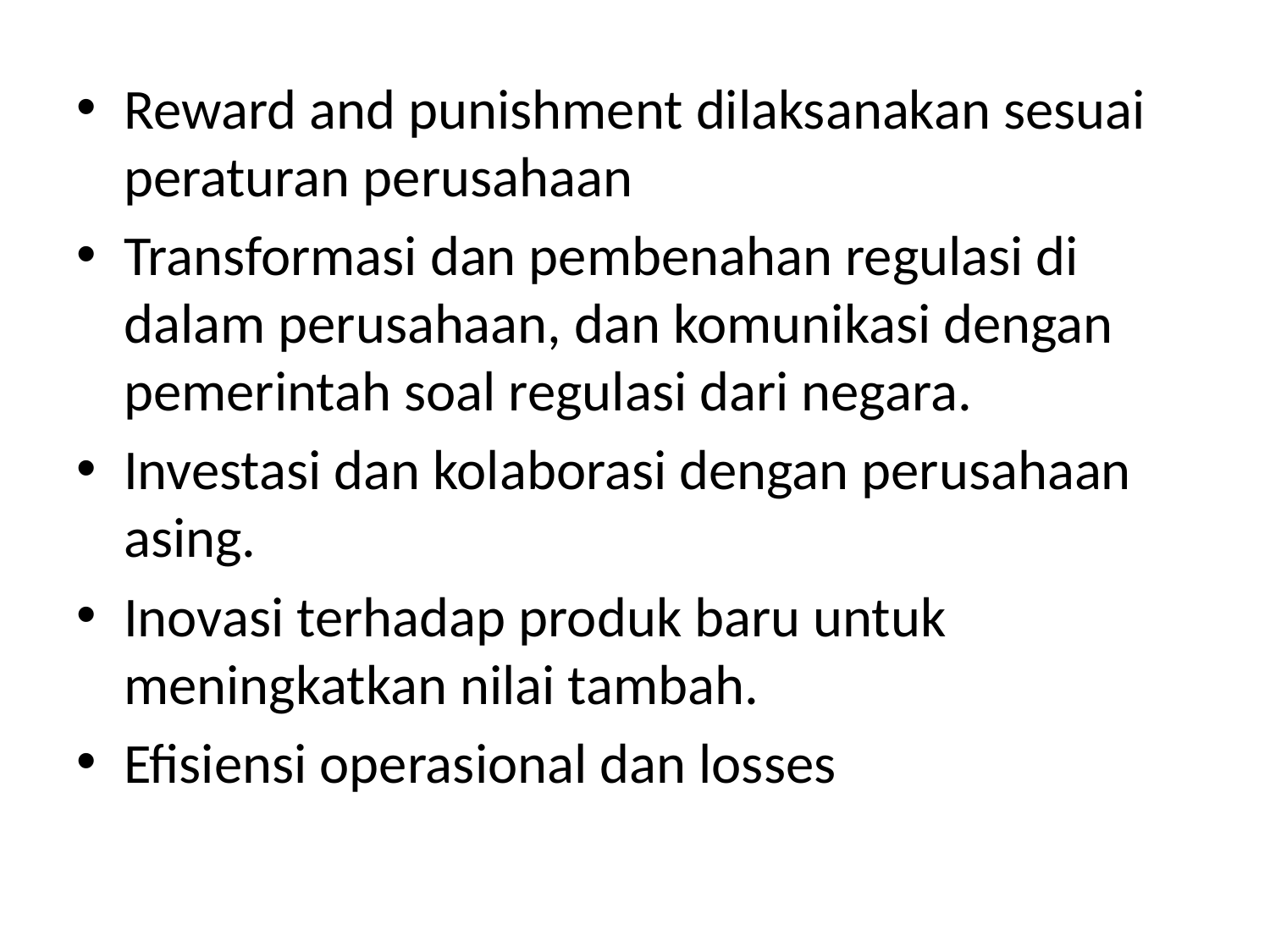

Reward and punishment dilaksanakan sesuai peraturan perusahaan
Transformasi dan pembenahan regulasi di dalam perusahaan, dan komunikasi dengan pemerintah soal regulasi dari negara.
Investasi dan kolaborasi dengan perusahaan asing.
Inovasi terhadap produk baru untuk meningkatkan nilai tambah.
Efisiensi operasional dan losses